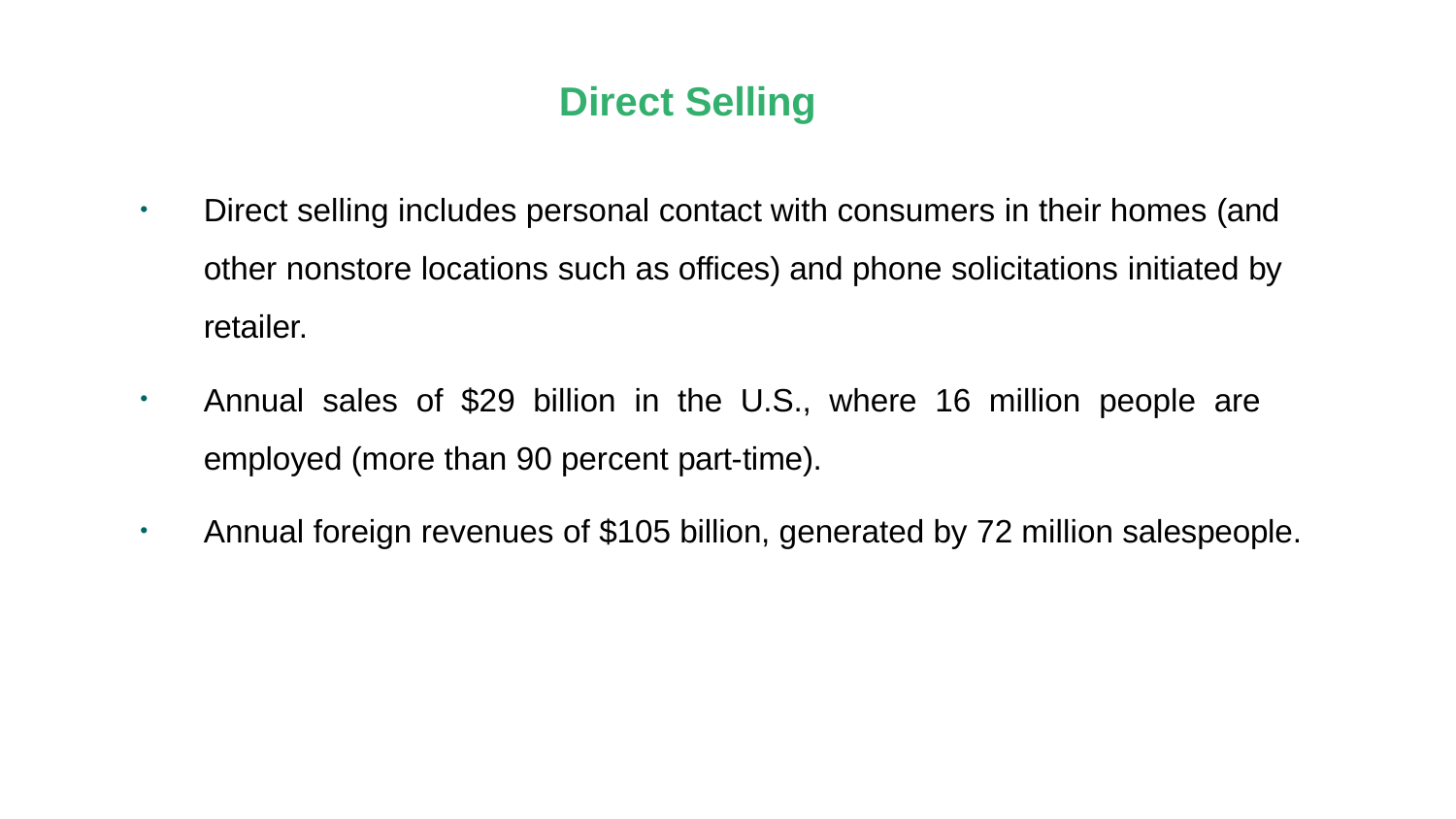

Direct Selling
Direct selling includes personal contact with consumers in their homes (and other nonstore locations such as offices) and phone solicitations initiated by retailer.
Annual sales of $29 billion in the U.S., where 16 million people are employed (more than 90 percent part-time).
Annual foreign revenues of $105 billion, generated by 72 million salespeople.